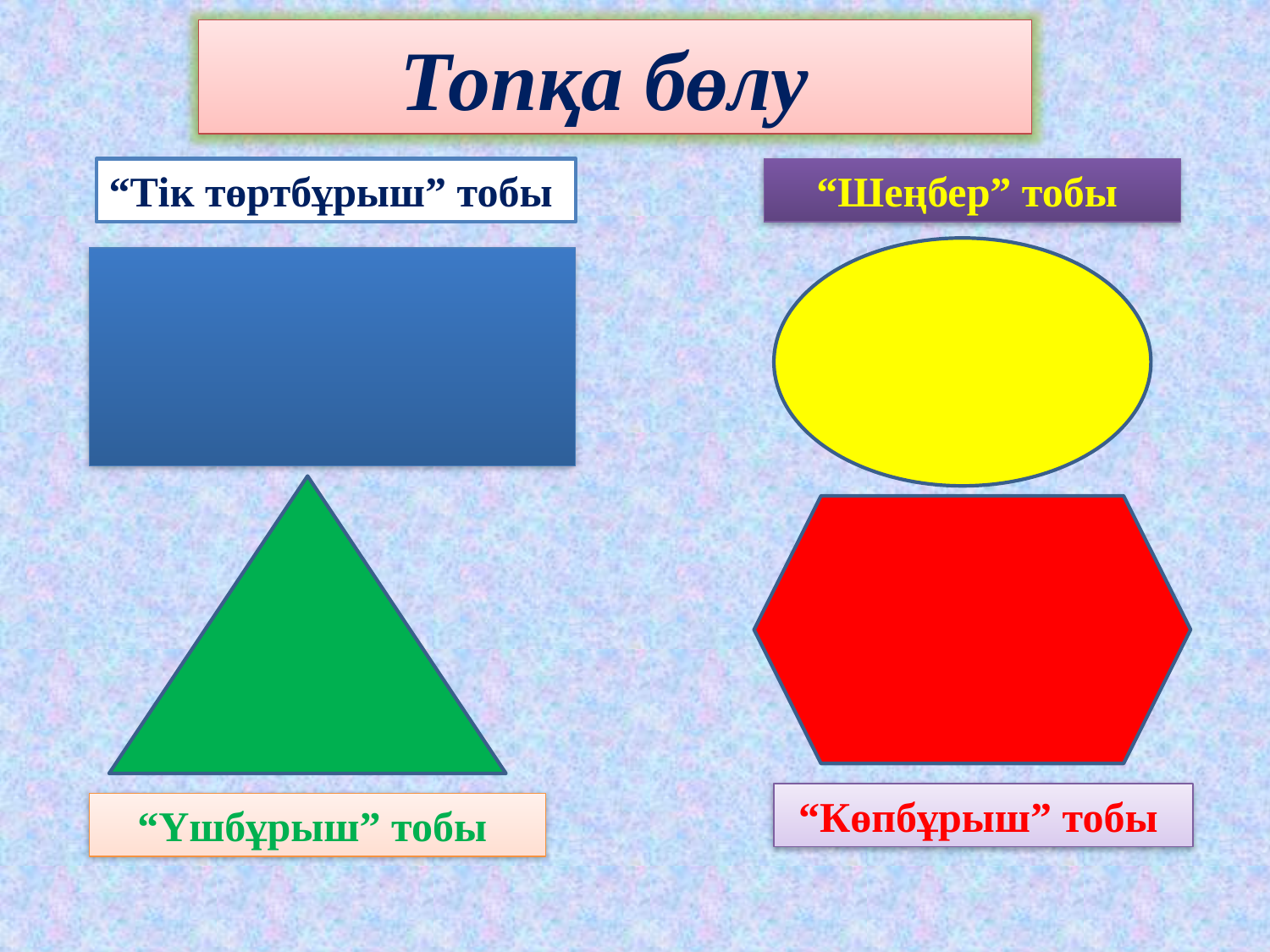

Топқа бөлу
“Тік төртбұрыш” тобы
“Шеңбер” тобы

“Көпбұрыш” тобы
“Үшбұрыш” тобы